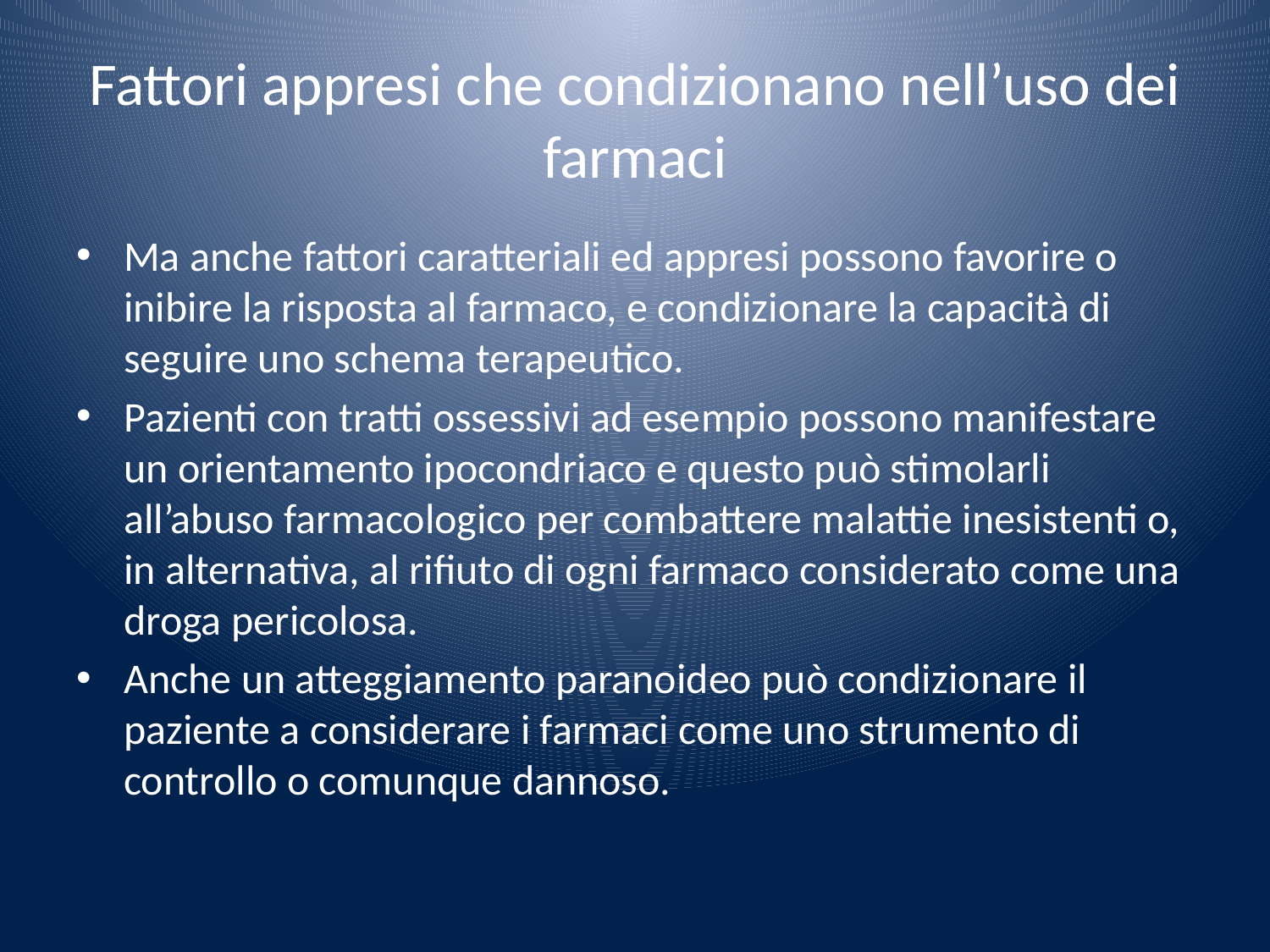

# Fattori appresi che condizionano nell’uso dei farmaci
Ma anche fattori caratteriali ed appresi possono favorire o inibire la risposta al farmaco, e condizionare la capacità di seguire uno schema terapeutico.
Pazienti con tratti ossessivi ad esempio possono manifestare un orientamento ipocondriaco e questo può stimolarli all’abuso farmacologico per combattere malattie inesistenti o, in alternativa, al rifiuto di ogni farmaco considerato come una droga pericolosa.
Anche un atteggiamento paranoideo può condizionare il paziente a considerare i farmaci come uno strumento di controllo o comunque dannoso.